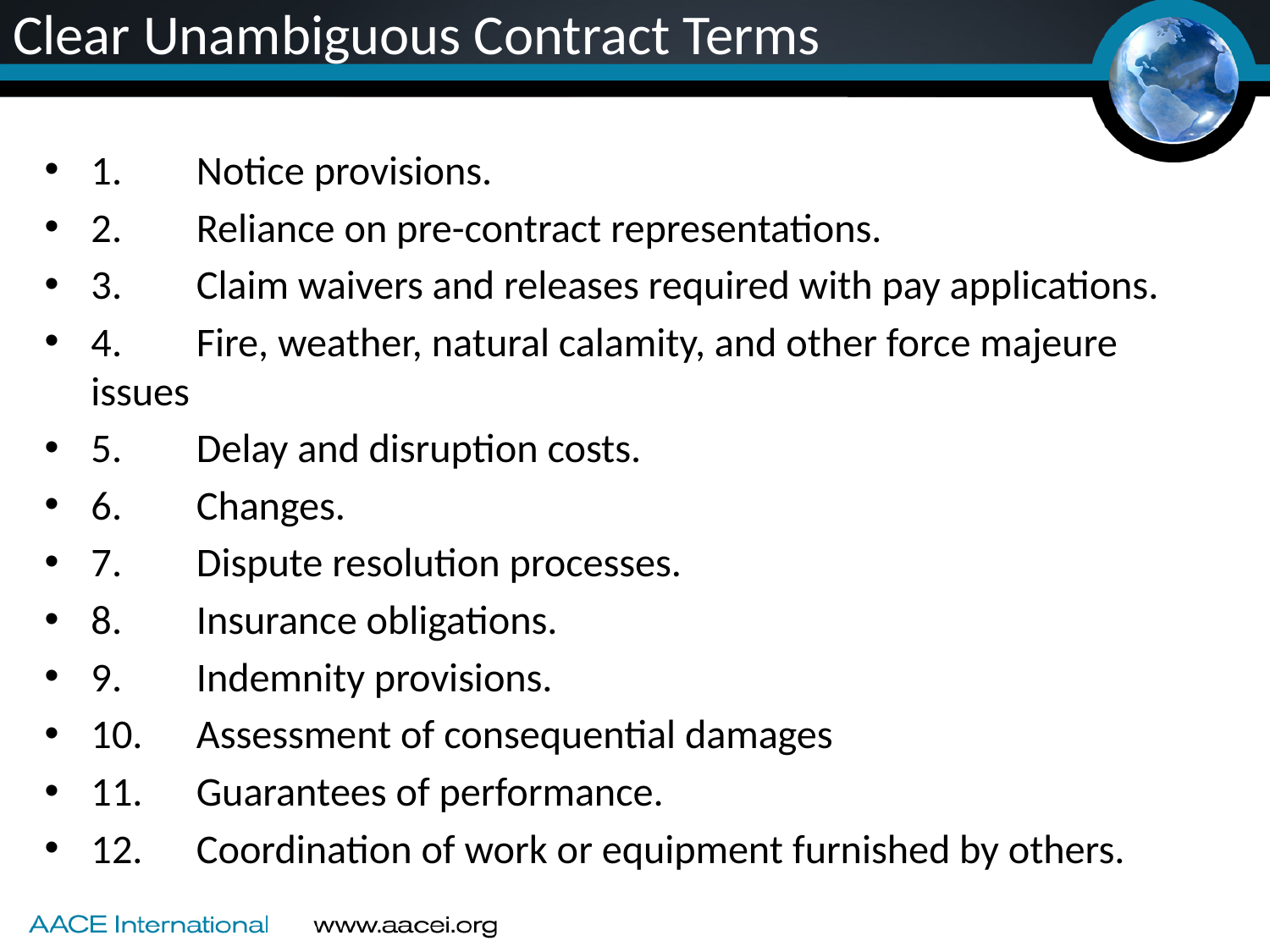

# Clear Unambiguous Contract Terms
1.	Notice provisions.
2. 	Reliance on pre-contract representations.
3.	Claim waivers and releases required with pay applications.
4.	Fire, weather, natural calamity, and other force majeure issues
5.	Delay and disruption costs.
6.	Changes.
7.	Dispute resolution processes.
8.	Insurance obligations.
9.	Indemnity provisions.
10. 	Assessment of consequential damages
11. 	Guarantees of performance.
12. 	Coordination of work or equipment furnished by others.